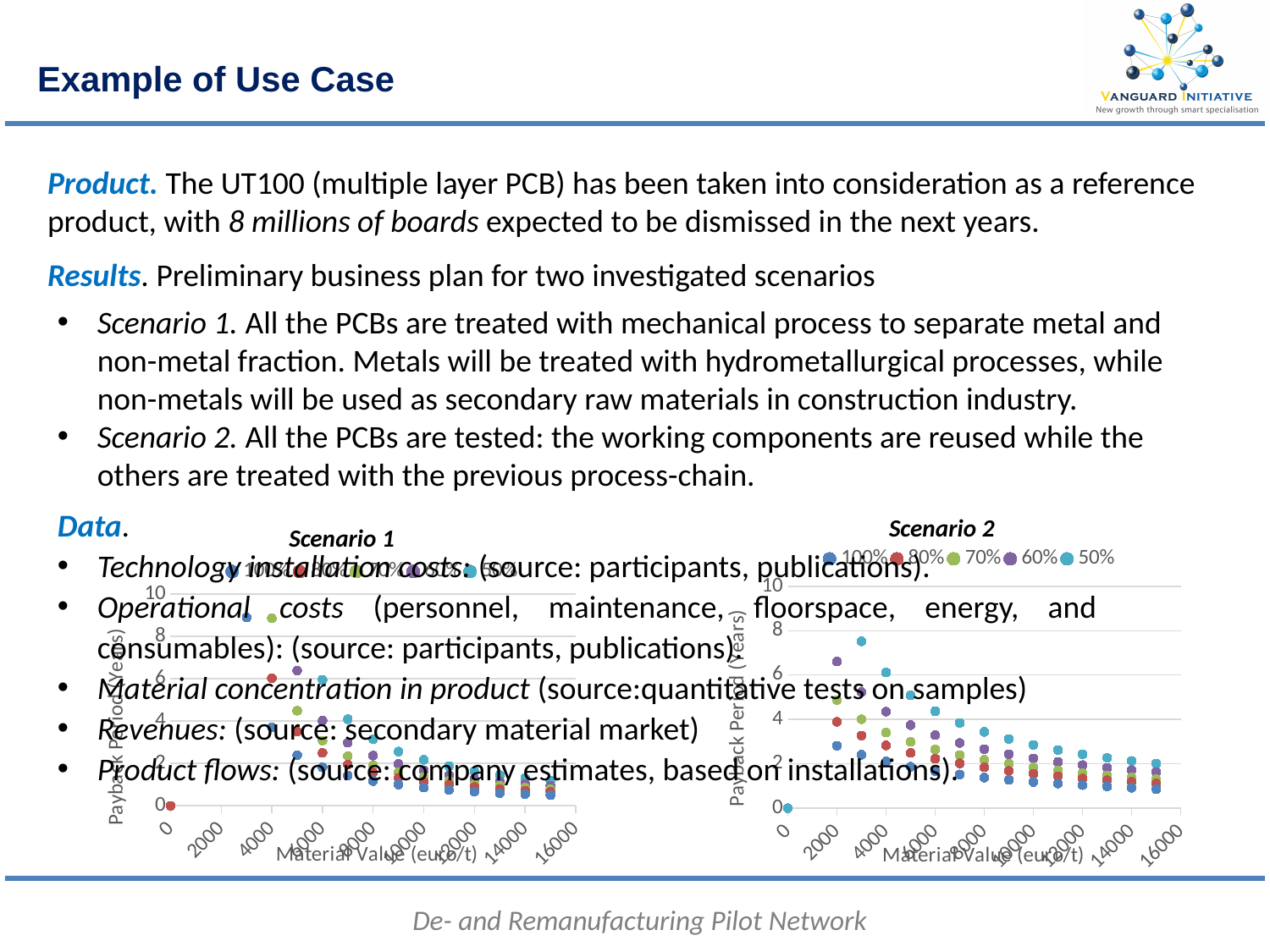

Example of Use Case
Product. The UT100 (multiple layer PCB) has been taken into consideration as a reference product, with 8 millions of boards expected to be dismissed in the next years.
Results. Preliminary business plan for two investigated scenarios
Scenario 1. All the PCBs are treated with mechanical process to separate metal and non-metal fraction. Metals will be treated with hydrometallurgical processes, while non-metals will be used as secondary raw materials in construction industry.
Scenario 2. All the PCBs are tested: the working components are reused while the others are treated with the previous process-chain.
Data.
Technology installation costs: (source: participants, publications).
Operational costs (personnel, maintenance, floorspace, energy, and consumables): (source: participants, publications).
Material concentration in product (source:quantitative tests on samples)
Revenues: (source: secondary material market)
Product flows: (source: company estimates, based on installations).
Scenario 2
Scenario 1

### Chart

| Category | 100% | 80% | 70% | 60% | 50% |
|---|---|---|---|---|---|

### Chart

| Category | 100% | 80% | 70% | 60% | 50% |
|---|---|---|---|---|---|